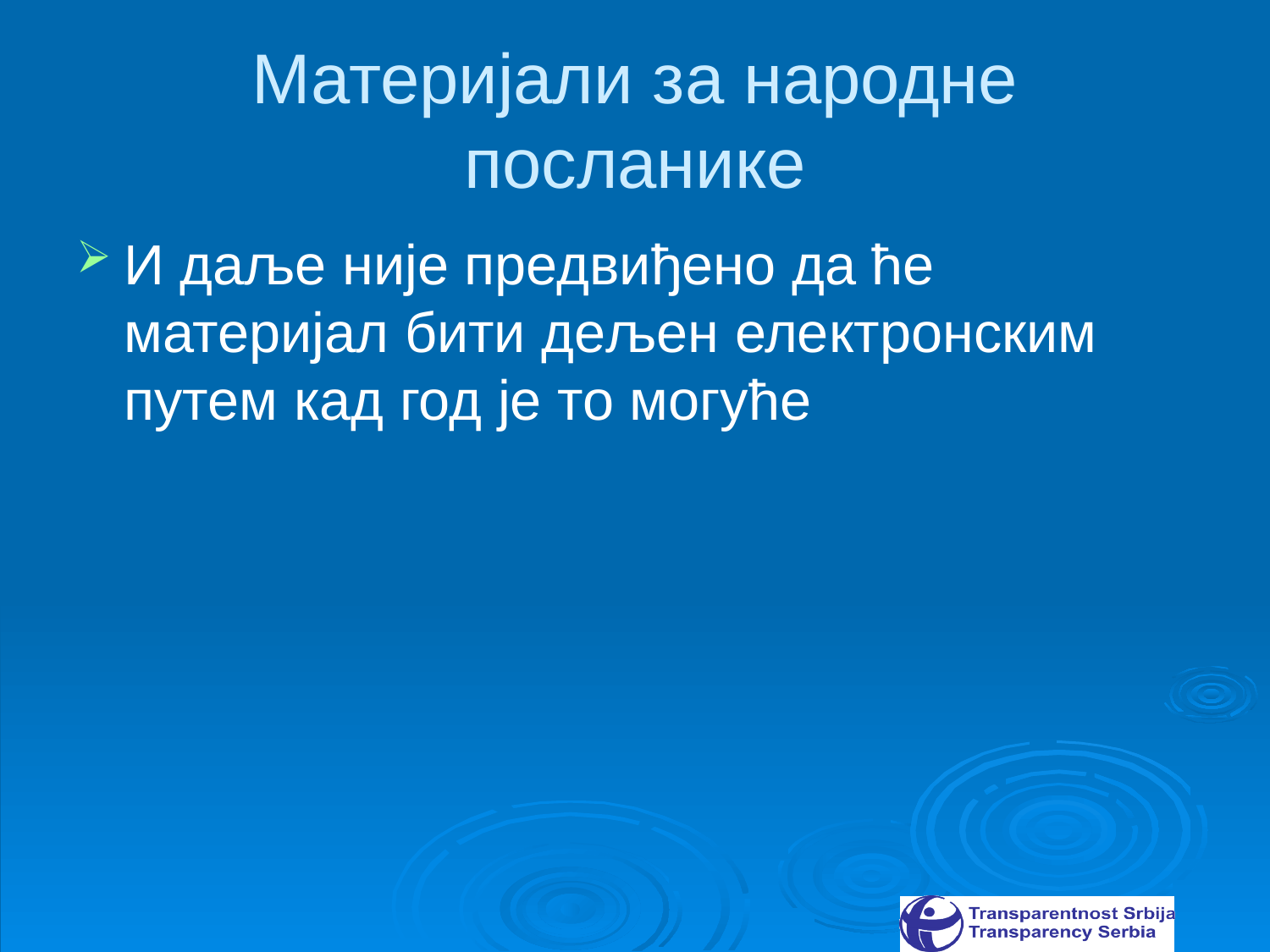

# Материјали за народне посланике
И даље није предвиђено да ће материјал бити дељен електронским путем кад год је то могуће